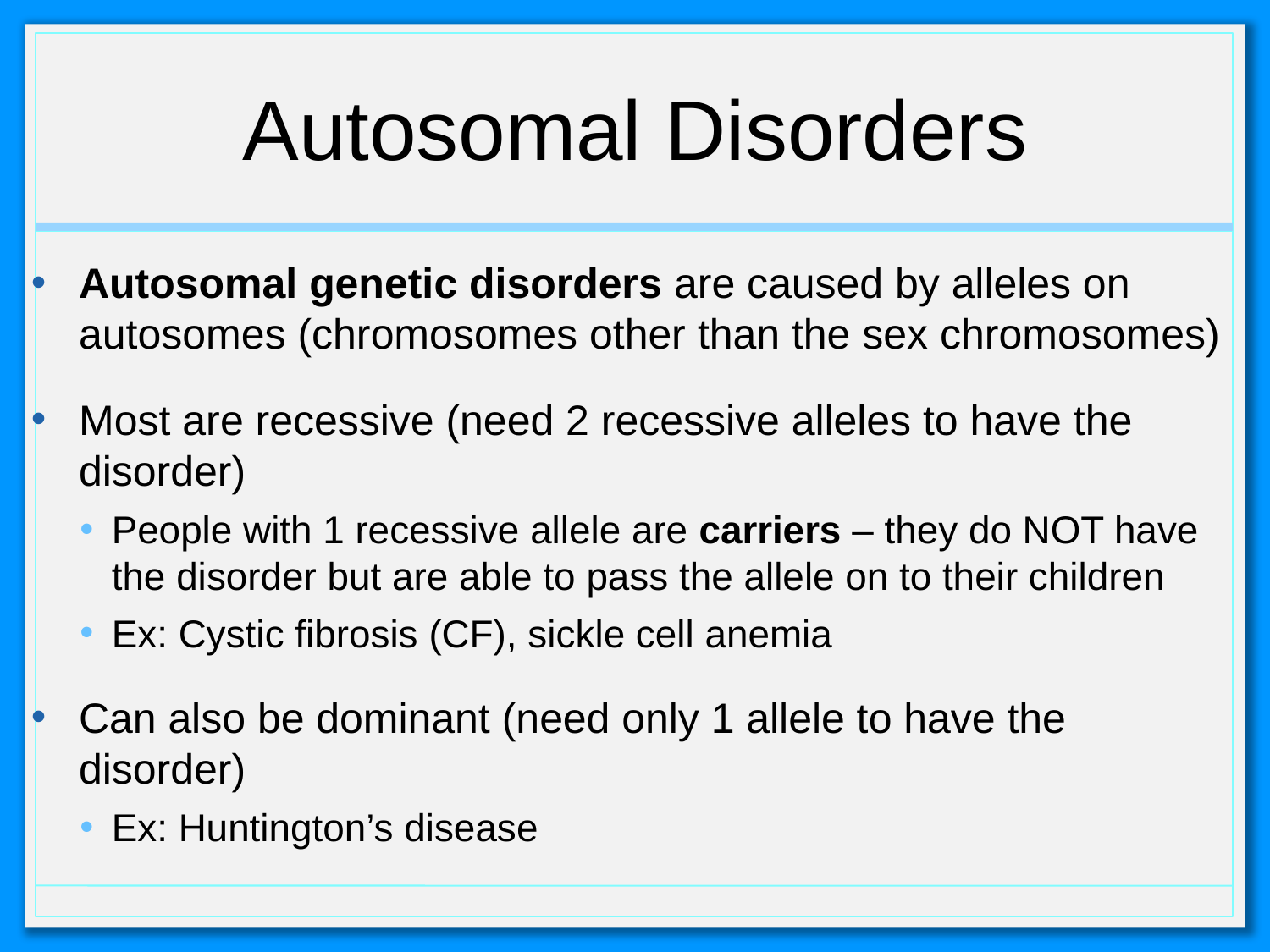

# Autosomal Disorders
Autosomal genetic disorders are caused by alleles on autosomes (chromosomes other than the sex chromosomes)
Most are recessive (need 2 recessive alleles to have the disorder)
People with 1 recessive allele are carriers – they do NOT have the disorder but are able to pass the allele on to their children
Ex: Cystic fibrosis (CF), sickle cell anemia
Can also be dominant (need only 1 allele to have the disorder)
Ex: Huntington’s disease